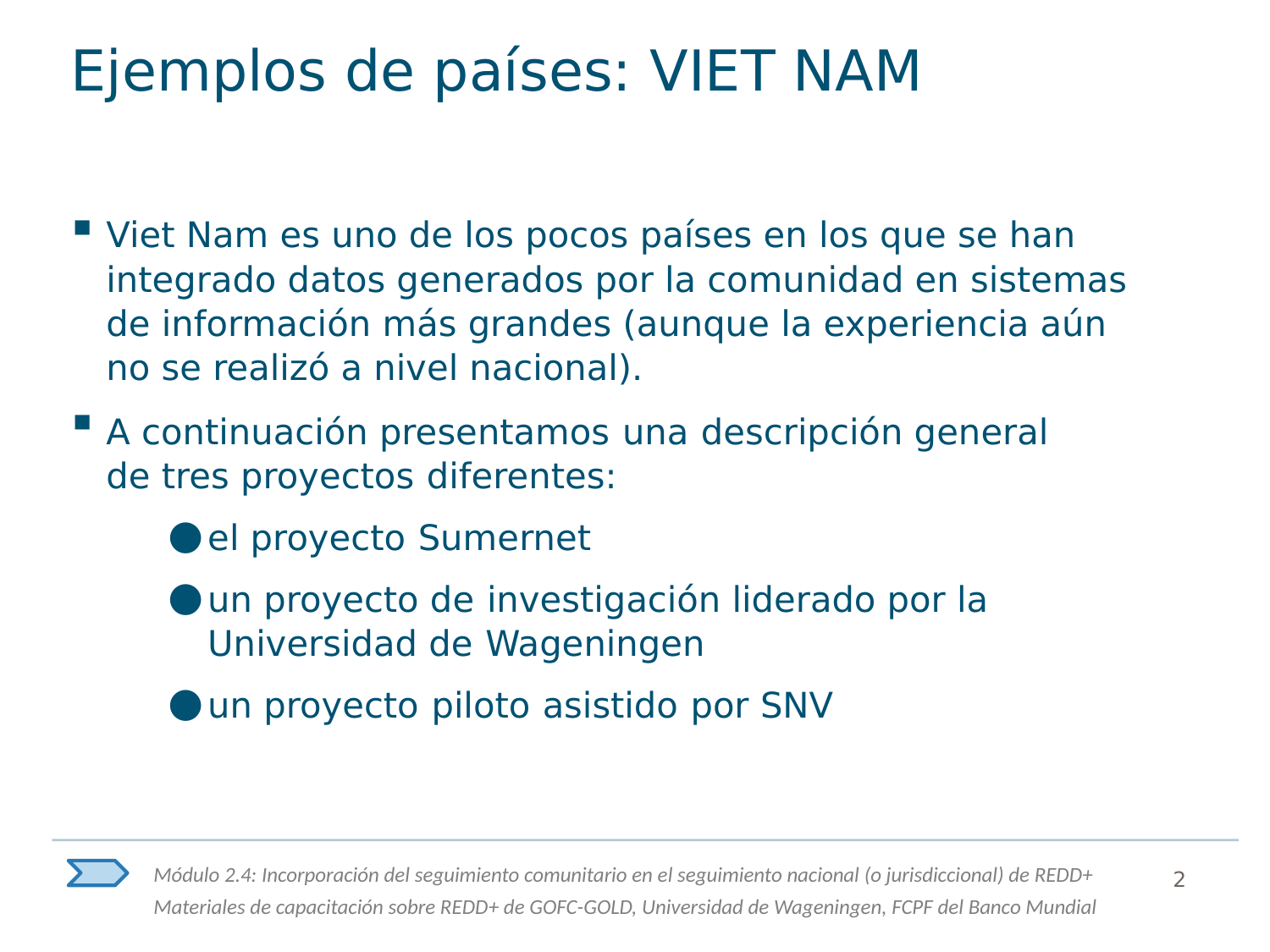

# Ejemplos de países: VIET NAM
Viet Nam es uno de los pocos países en los que se han integrado datos generados por la comunidad en sistemas de información más grandes (aunque la experiencia aún
no se realizó a nivel nacional).
A continuación presentamos una descripción general
de tres proyectos diferentes:
el proyecto Sumernet
un proyecto de investigación liderado por la Universidad de Wageningen
un proyecto piloto asistido por SNV